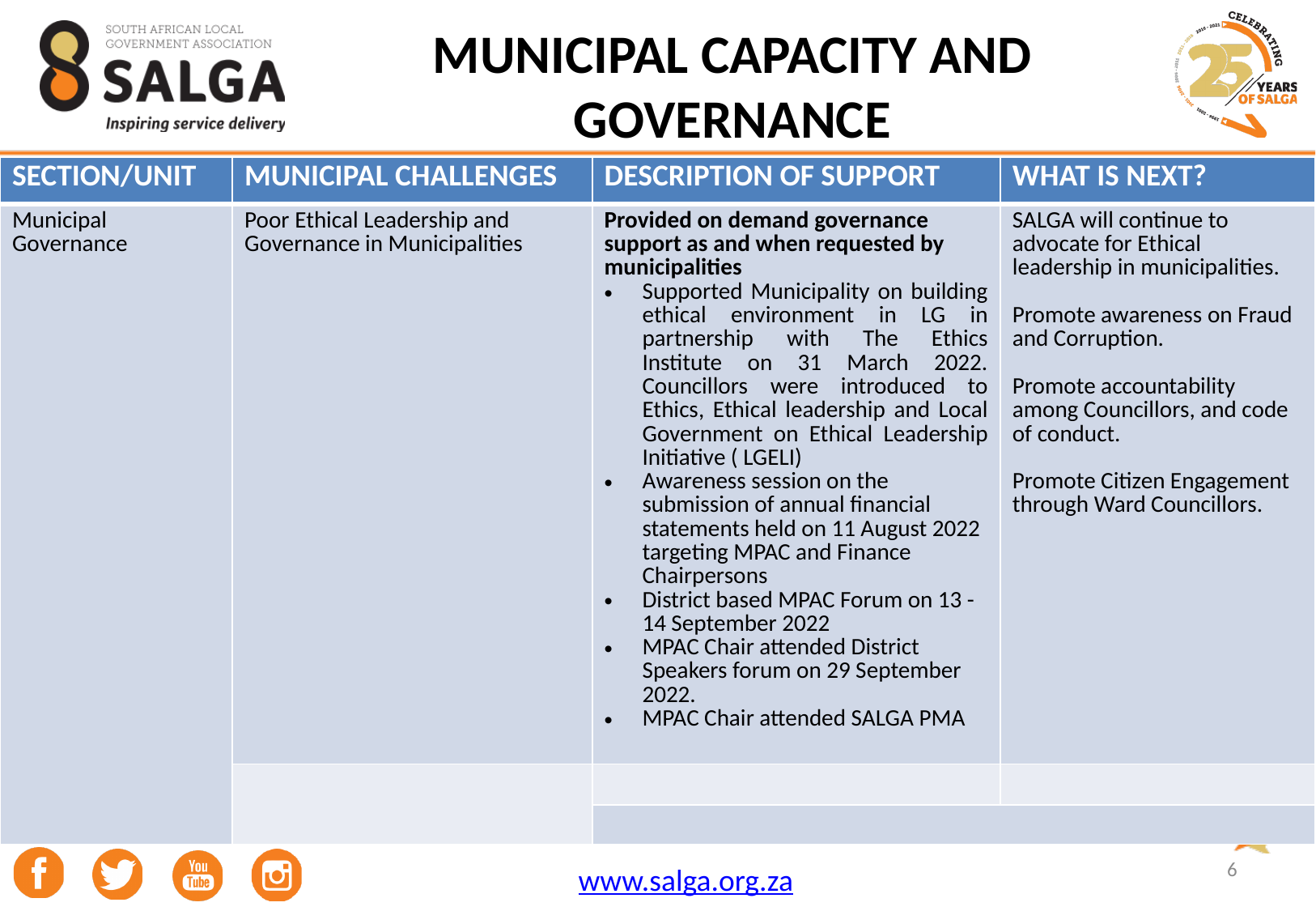

# MUNICIPAL CAPACITY AND GOVERNANCE
| SECTION/UNIT | MUNICIPAL CHALLENGES | DESCRIPTION OF SUPPORT | WHAT IS NEXT? |
| --- | --- | --- | --- |
| Municipal Governance | Poor Ethical Leadership and Governance in Municipalities | Provided on demand governance support as and when requested by municipalities Supported Municipality on building ethical environment in LG in partnership with The Ethics Institute on 31 March 2022. Councillors were introduced to Ethics, Ethical leadership and Local Government on Ethical Leadership Initiative ( LGELI) Awareness session on the submission of annual financial statements held on 11 August 2022 targeting MPAC and Finance Chairpersons District based MPAC Forum on 13 -14 September 2022 MPAC Chair attended District Speakers forum on 29 September 2022. MPAC Chair attended SALGA PMA | SALGA will continue to advocate for Ethical leadership in municipalities. Promote awareness on Fraud and Corruption. Promote accountability among Councillors, and code of conduct. Promote Citizen Engagement through Ward Councillors. |
|  |  |  |  |
|  |  |  |  |
6